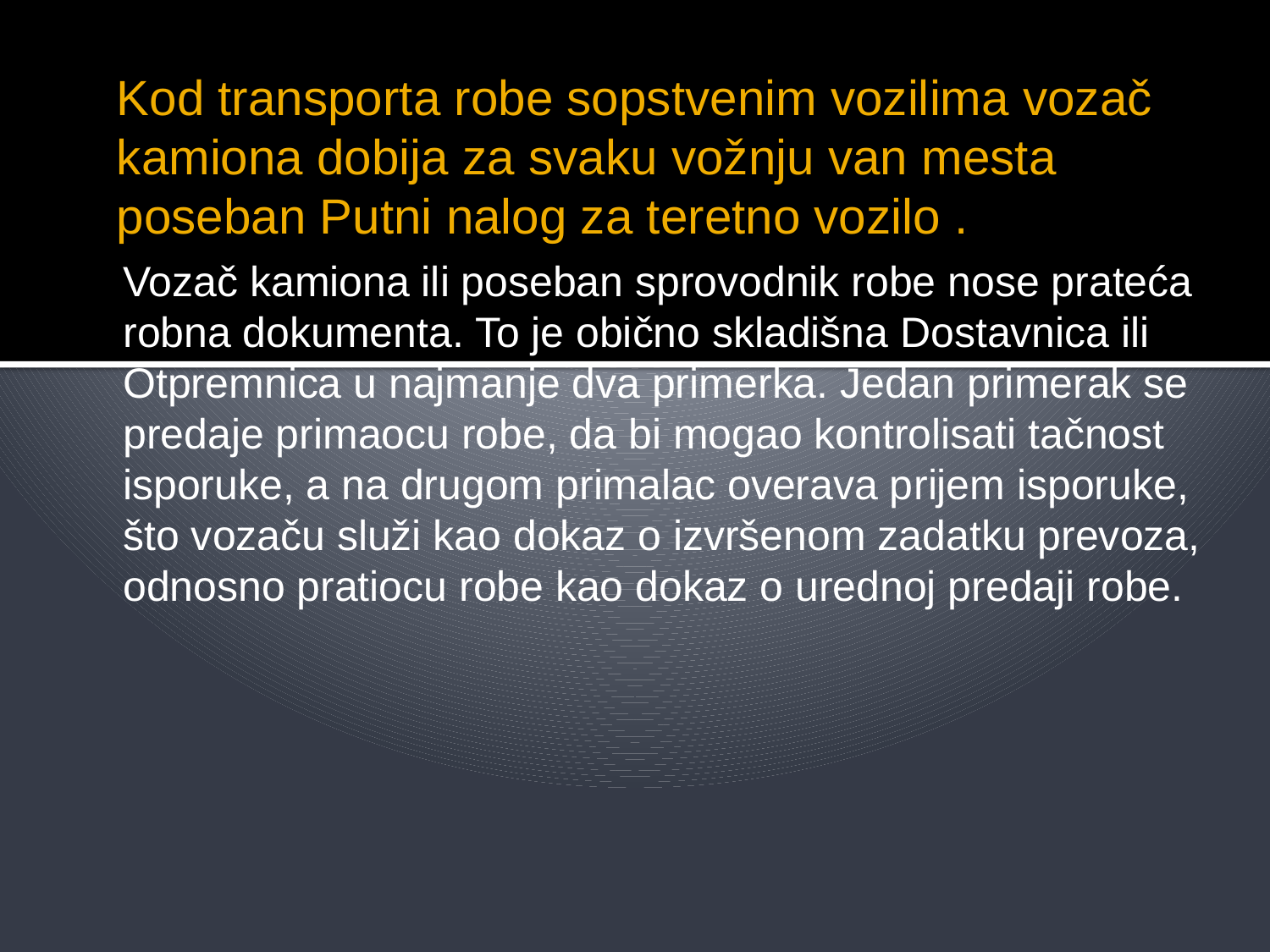

# Kod transporta robe sopstvenim vozilima vozač kamiona dobija za svaku vožnju van mesta poseban Putni nalog za teretno vozilo .
Vozač kamiona ili poseban sprovodnik robe nose prateća robna dokumenta. To je obično skladišna Dostavnica ili Otpremnica u najmanje dva primerka. Jedan primerak se predaje primaocu robe, da bi mogao kontrolisati tačnost isporuke, a na drugom primalac overava prijem isporuke, što vozaču služi kao dokaz o izvršenom zadatku prevoza, odnosno pratiocu robe kao dokaz o urednoj predaji robe.